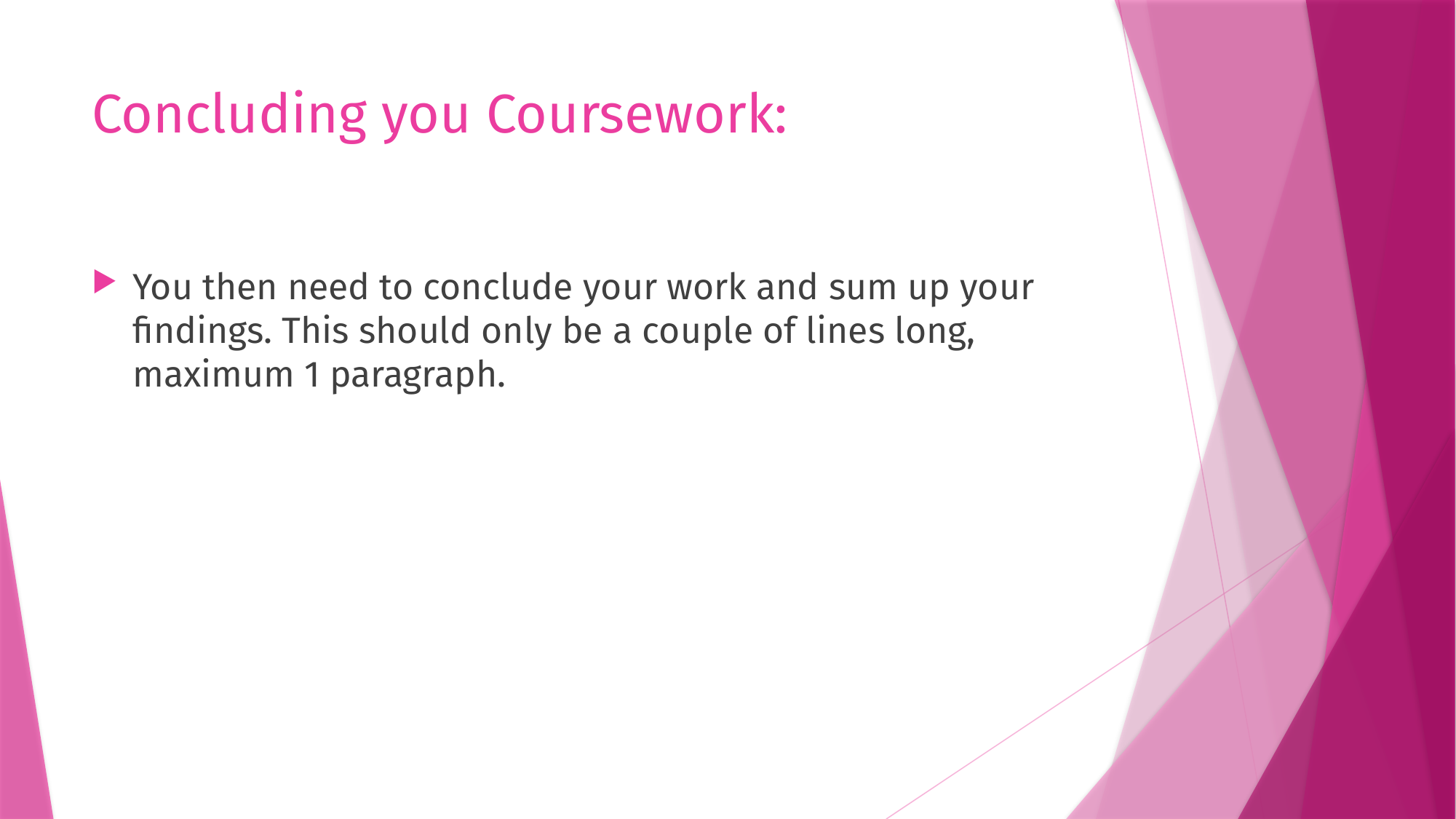

# Concluding you Coursework:
You then need to conclude your work and sum up your findings. This should only be a couple of lines long, maximum 1 paragraph.